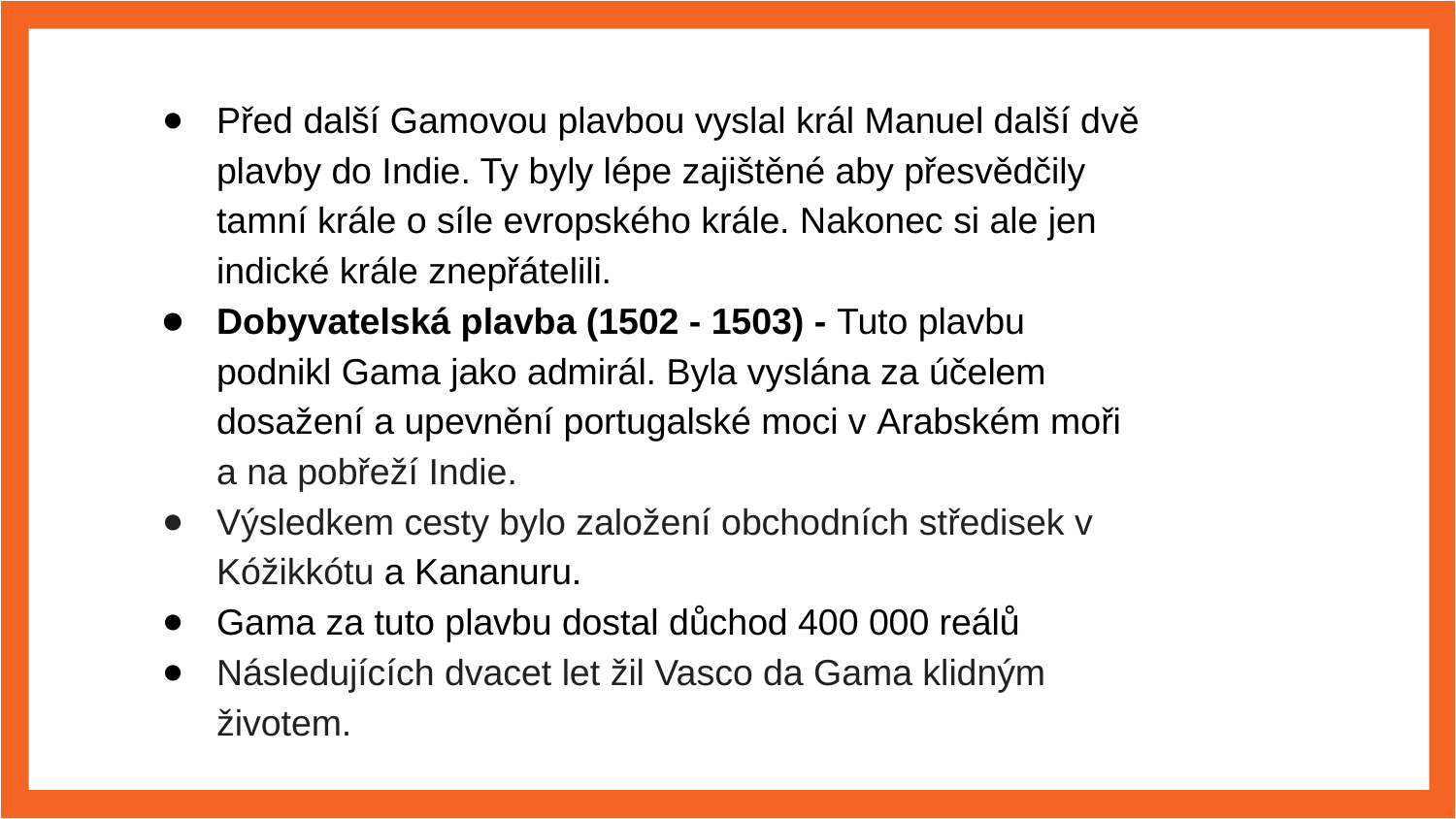

Před další Gamovou plavbou vyslal král Manuel další dvě plavby do Indie. Ty byly lépe zajištěné aby přesvědčily tamní krále o síle evropského krále. Nakonec si ale jen indické krále znepřátelili.
Dobyvatelská plavba (1502 - 1503) - Tuto plavbu podnikl Gama jako admirál. Byla vyslána za účelem dosažení a upevnění portugalské moci v Arabském moři a na pobřeží Indie.
Výsledkem cesty bylo založení obchodních středisek v Kóžikkótu a Kananuru.
Gama za tuto plavbu dostal důchod 400 000 reálů
Následujících dvacet let žil Vasco da Gama klidným životem.

#